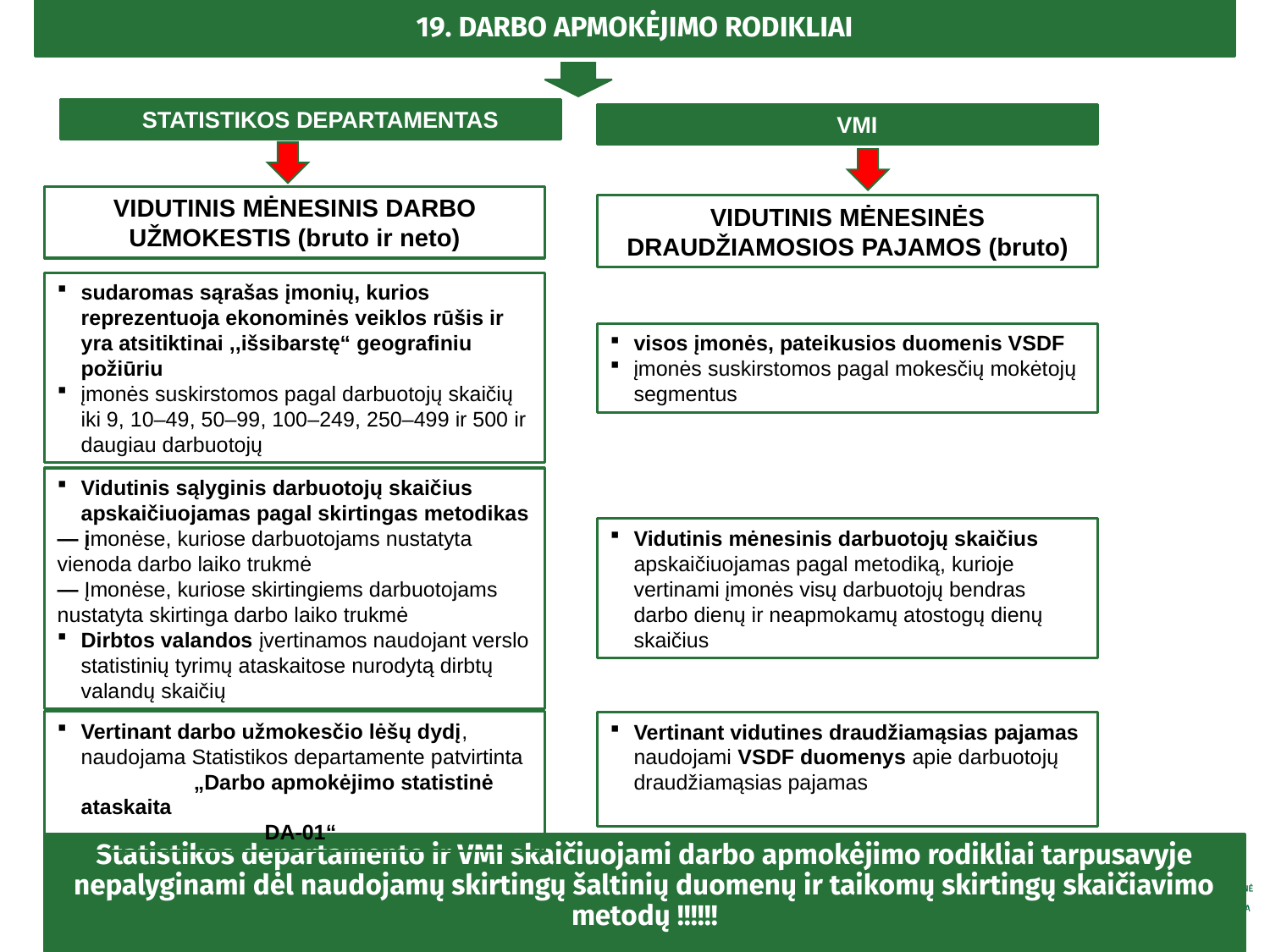

19. DARBO APMOKĖJIMO RODIKLIAI

   STATISTIKOS DEPARTAMENTAS
   VMI

VIDUTINIS MĖNESINIS DARBO UŽMOKESTIS (bruto ir neto)
VIDUTINIS MĖNESINĖS DRAUDŽIAMOSIOS PAJAMOS (bruto)
sudaromas sąrašas įmonių, kurios reprezentuoja ekonominės veiklos rūšis ir yra atsitiktinai ,,išsibarstę“ geografiniu požiūriu
įmonės suskirstomos pagal darbuotojų skaičių iki 9, 10–49, 50–99, 100–249, 250–499 ir 500 ir daugiau darbuotojų
visos įmonės, pateikusios duomenis VSDF
įmonės suskirstomos pagal mokesčių mokėtojų segmentus
Vidutinis sąlyginis darbuotojų skaičius apskaičiuojamas pagal skirtingas metodikas
— įmonėse, kuriose darbuotojams nustatyta vienoda darbo laiko trukmė
— Įmonėse, kuriose skirtingiems darbuotojams nustatyta skirtinga darbo laiko trukmė
Dirbtos valandos įvertinamos naudojant verslo statistinių tyrimų ataskaitose nurodytą dirbtų valandų skaičių
Vidutinis mėnesinis darbuotojų skaičius apskaičiuojamas pagal metodiką, kurioje vertinami įmonės visų darbuotojų bendras darbo dienų ir neapmokamų atostogų dienų skaičius
Vertinant darbo užmokesčio lėšų dydį, naudojama Statistikos departamente patvirtinta                     „Darbo apmokėjimo statistinė ataskaita
                                   DA-01“
Vertinant vidutines draudžiamąsias pajamas naudojami VSDF duomenys apie darbuotojų draudžiamąsias pajamas

Statistikos departamento ir VMI skaičiuojami darbo apmokėjimo rodikliai tarpusavyje nepalyginami dėl naudojamų skirtingų šaltinių duomenų ir taikomų skirtingų skaičiavimo metodų !!!!!!